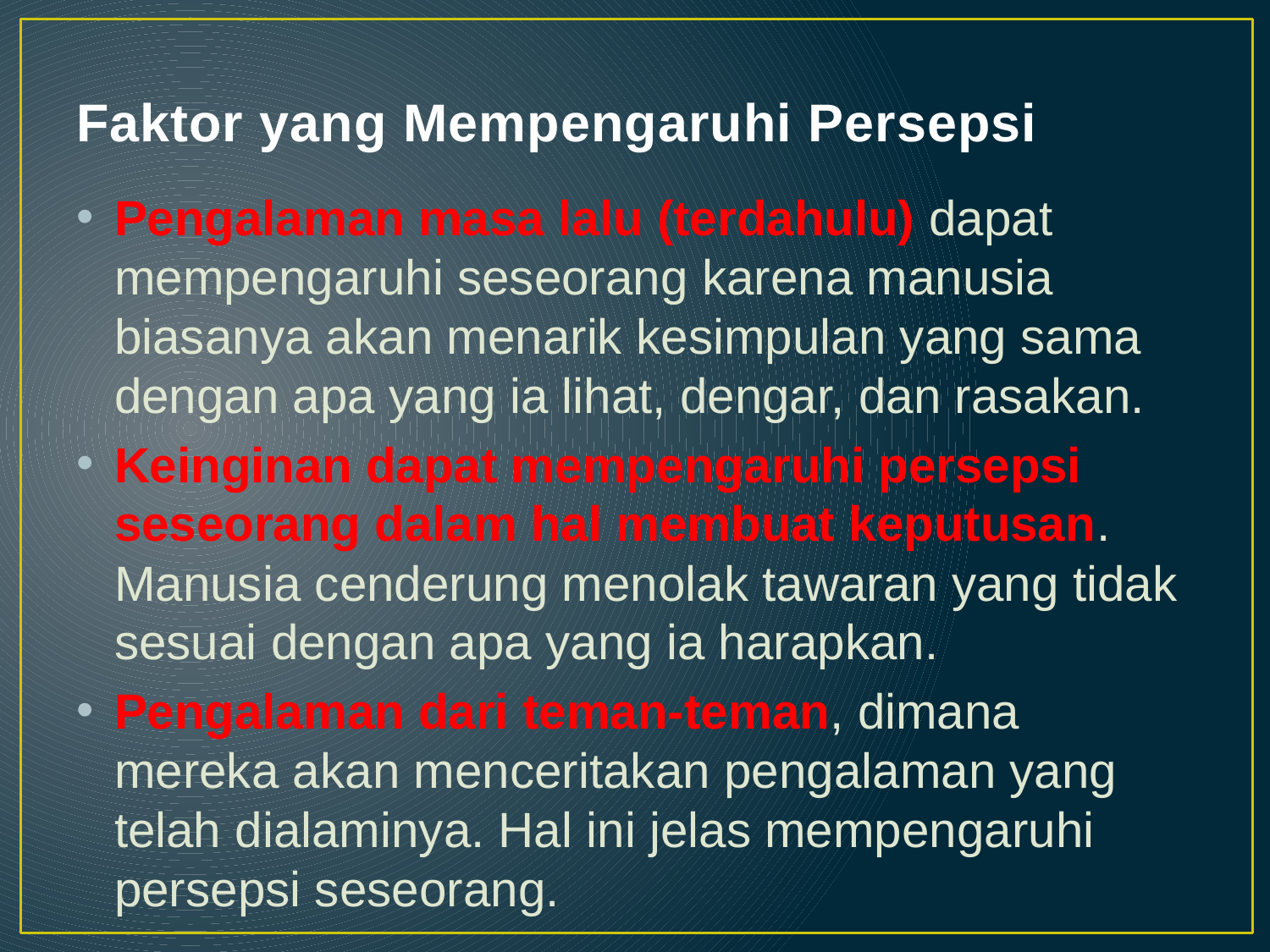

# Faktor yang Mempengaruhi Persepsi
Pengalaman masa lalu (terdahulu) dapat mempengaruhi seseorang karena manusia biasanya akan menarik kesimpulan yang sama dengan apa yang ia lihat, dengar, dan rasakan.
Keinginan dapat mempengaruhi persepsi seseorang dalam hal membuat keputusan. Manusia cenderung menolak tawaran yang tidak sesuai dengan apa yang ia harapkan.
Pengalaman dari teman-teman, dimana mereka akan menceritakan pengalaman yang telah dialaminya. Hal ini jelas mempengaruhi persepsi seseorang.